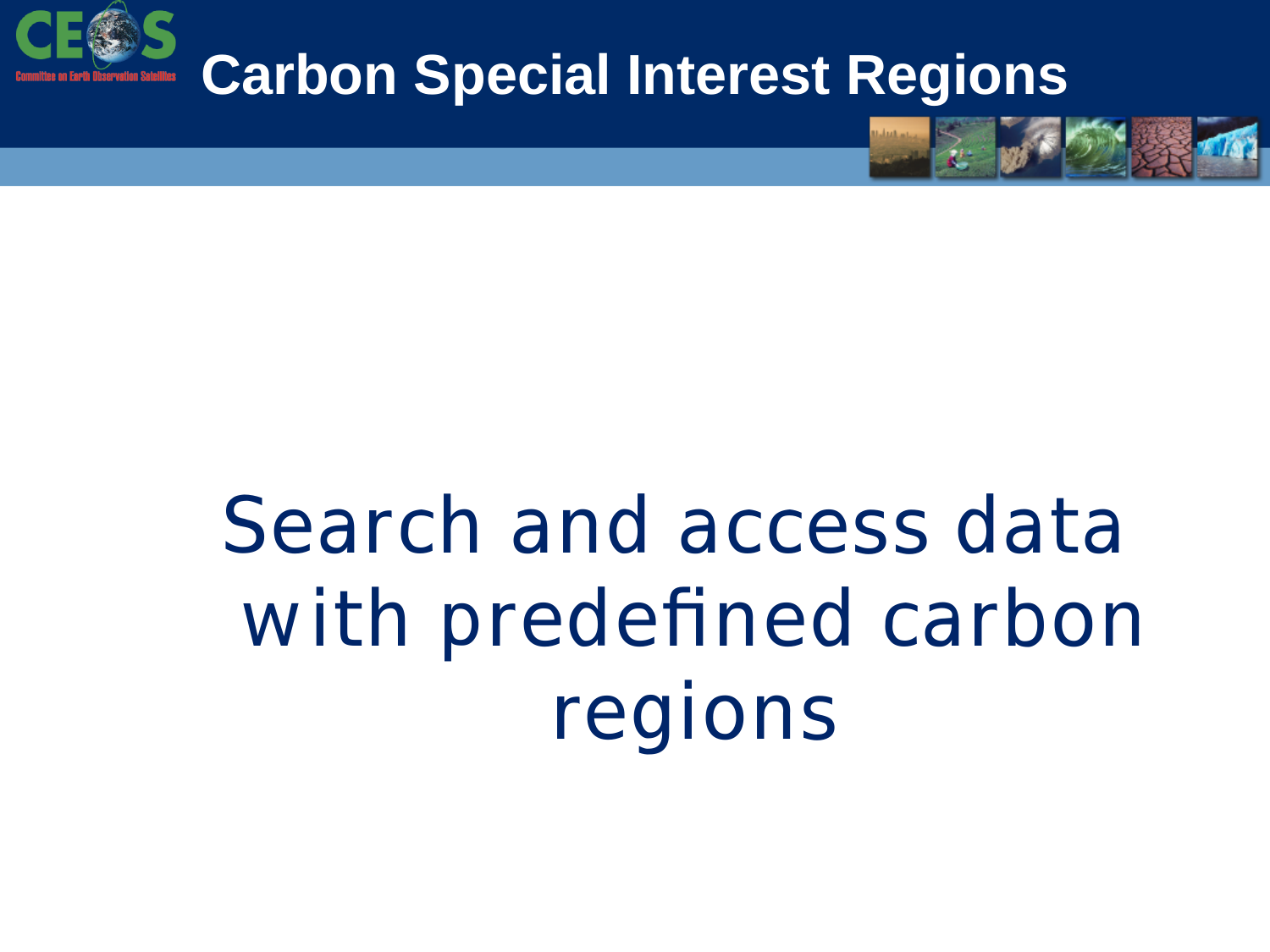

# Carbon Special Interest Regions
Search and access data with predefined carbon regions